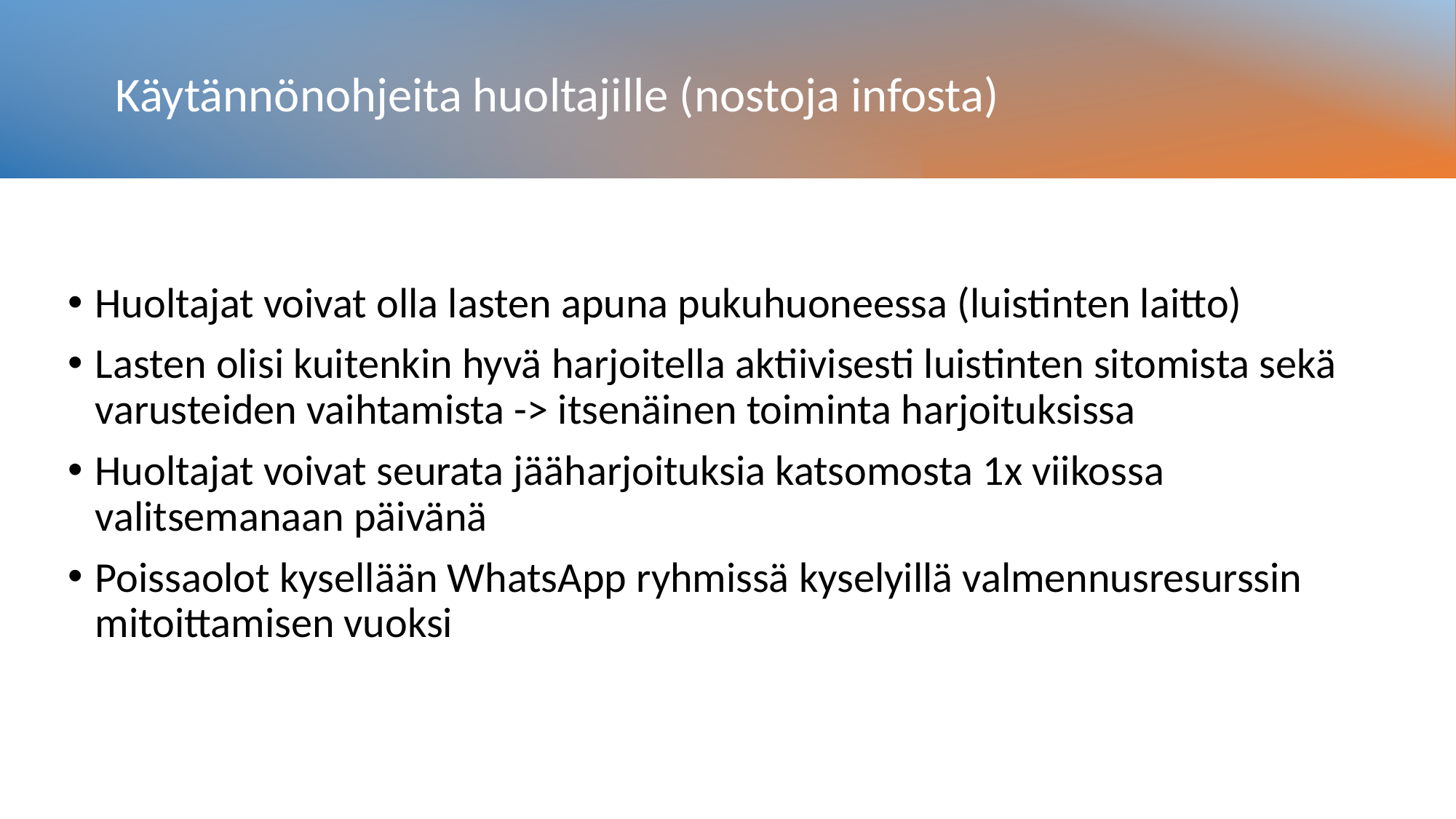

# Käytännönohjeita huoltajille (nostoja infosta)
Huoltajat voivat olla lasten apuna pukuhuoneessa (luistinten laitto)
Lasten olisi kuitenkin hyvä harjoitella aktiivisesti luistinten sitomista sekä varusteiden vaihtamista -> itsenäinen toiminta harjoituksissa
Huoltajat voivat seurata jääharjoituksia katsomosta 1x viikossa valitsemanaan päivänä
Poissaolot kysellään WhatsApp ryhmissä kyselyillä valmennusresurssin mitoittamisen vuoksi